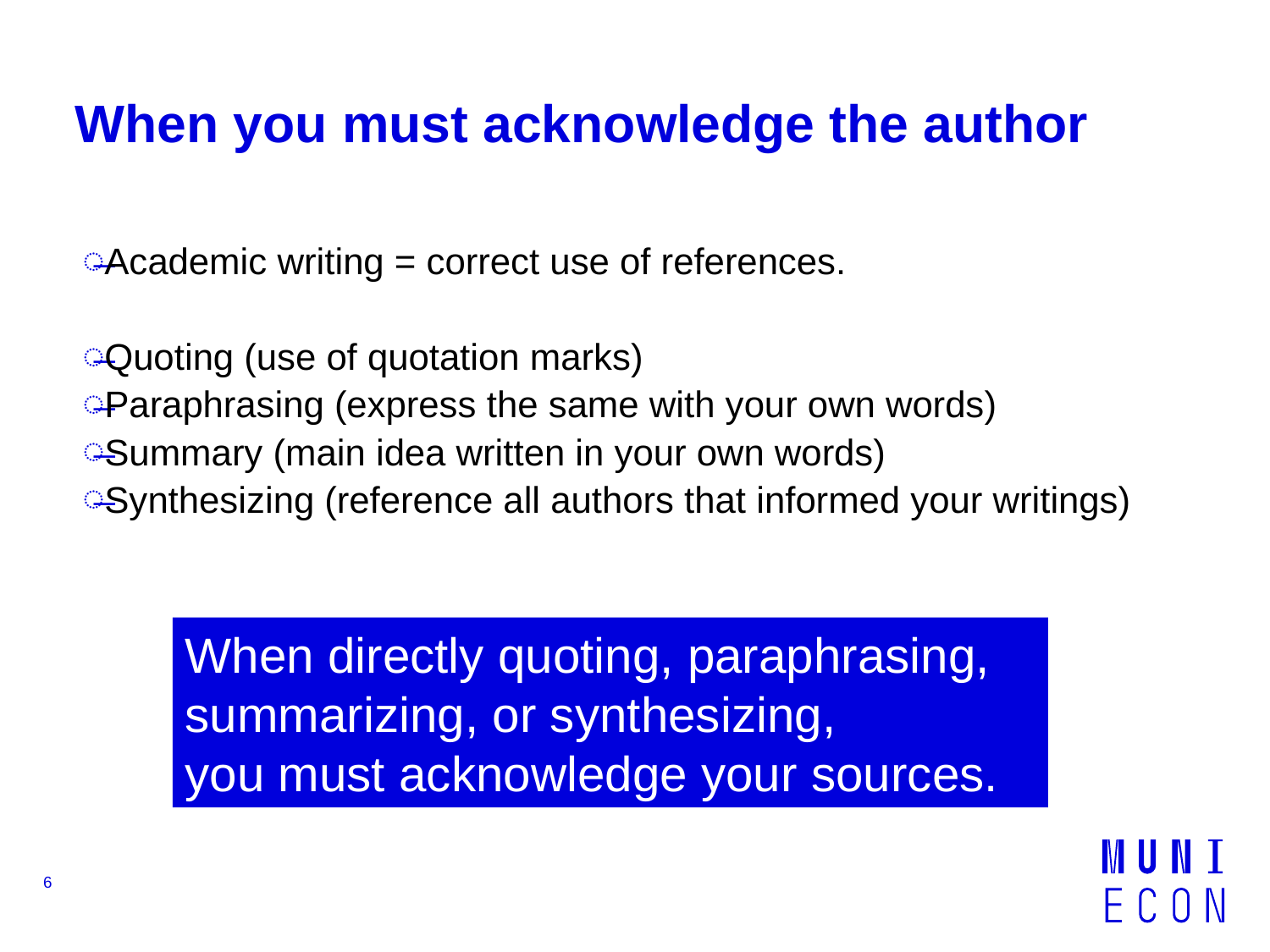

# When you must acknowledge the author
Academic writing = correct use of references.

Quoting (use of quotation marks)
Paraphrasing (express the same with your own words)
Summary (main idea written in your own words)
Synthesizing (reference all authors that informed your writings)

When directly quoting, paraphrasing, summarizing, or synthesizing,
you must acknowledge your sources.
6